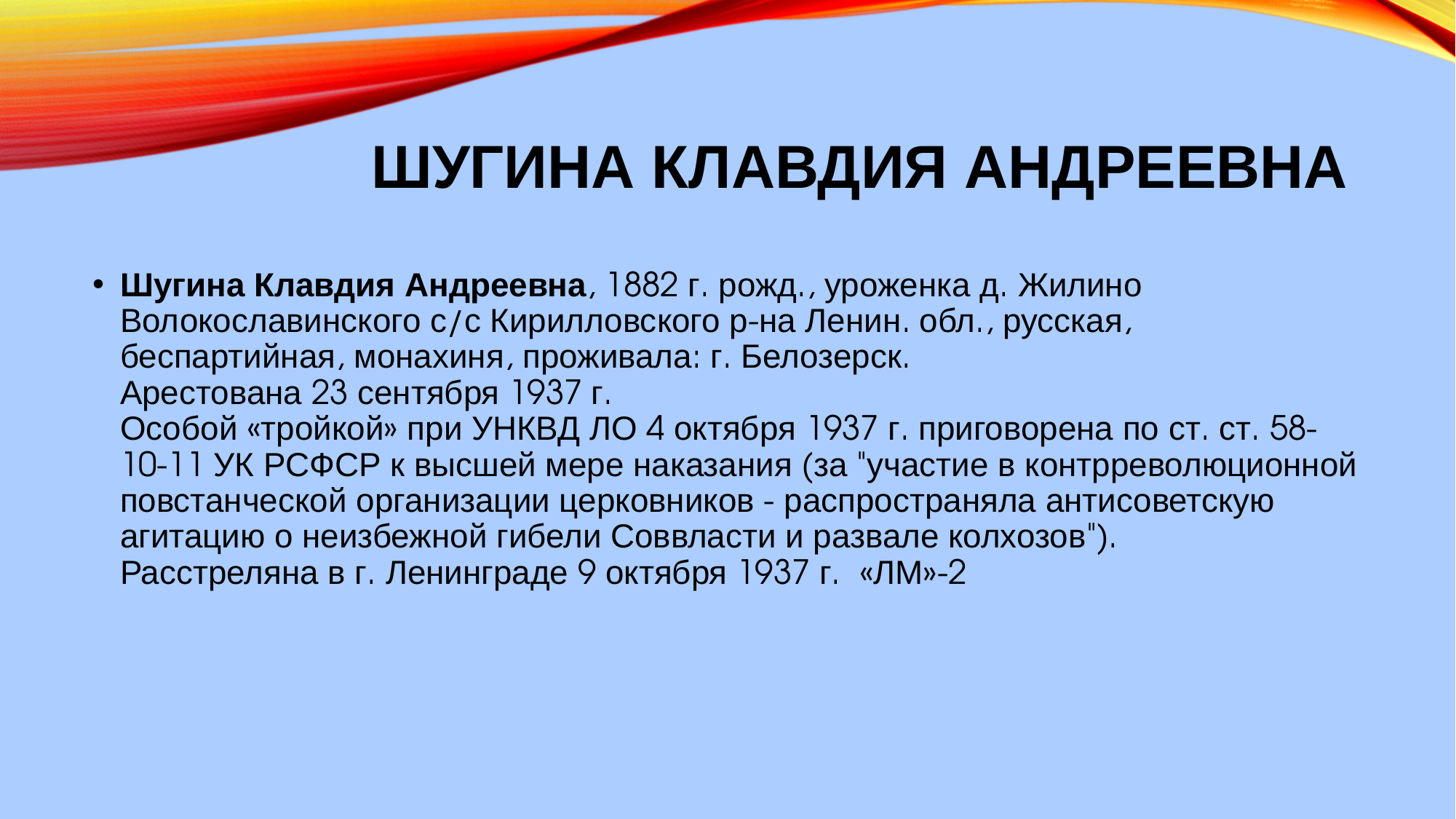

# Шугина Клавдия Андреевна
Шугина Клавдия Андреевна, 1882 г. рожд., уроженка д. Жилино Волокославинского с/с Кирилловского р-на Ленин. обл., русская, беспартийная, монахиня, проживала: г. Белозерск.
Арестована 23 сентября 1937 г.
Особой «тройкой» при УНКВД ЛО 4 октября 1937 г. приговорена по ст. ст. 58-10-11 УК РСФСР к высшей мере наказания (за "участие в контрреволюционной повстанческой организации церковников - распространяла антисоветскую агитацию о неизбежной гибели Соввласти и развале колхозов").
Расстреляна в г. Ленинграде 9 октября 1937 г.  «ЛМ»-2